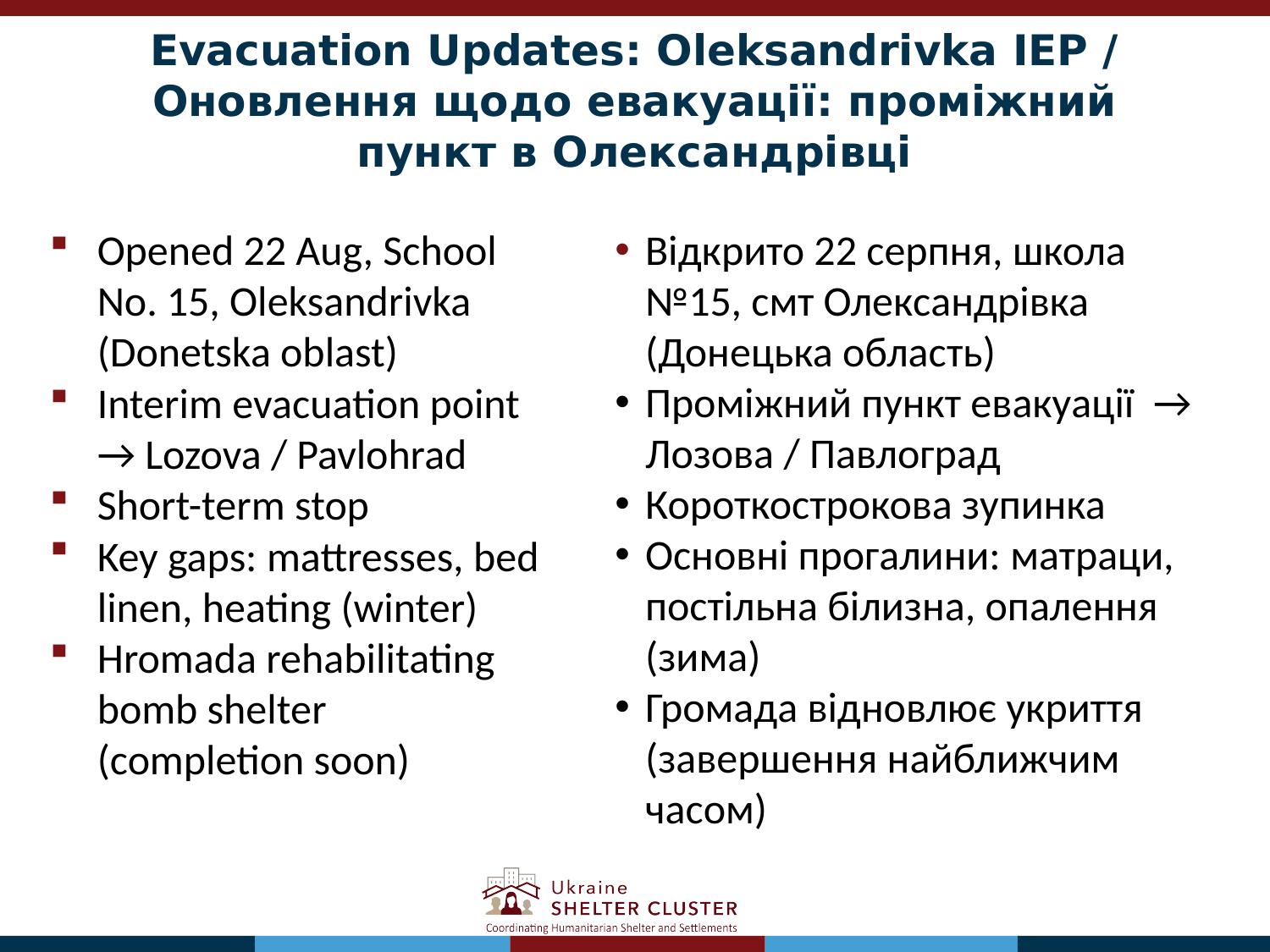

# Evacuation Updates: Oleksandrivka IEP / Оновлення щодо евакуації: проміжний пункт в Олександрівці
Відкрито 22 серпня, школа №15, смт Олександрівка (Донецька область)
Проміжний пункт евакуації  → Лозова / Павлоград
Короткострокова зупинка
Основні прогалини: матраци, постільна білизна, опалення (зима)
Громада відновлює укриття (завершення найближчим часом)

Opened 22 Aug, School No. 15, Oleksandrivka (Donetska oblast)
Interim evacuation point → Lozova / Pavlohrad
Short-term stop
Key gaps: mattresses, bed linen, heating (winter)
Hromada rehabilitating bomb shelter (completion soon)